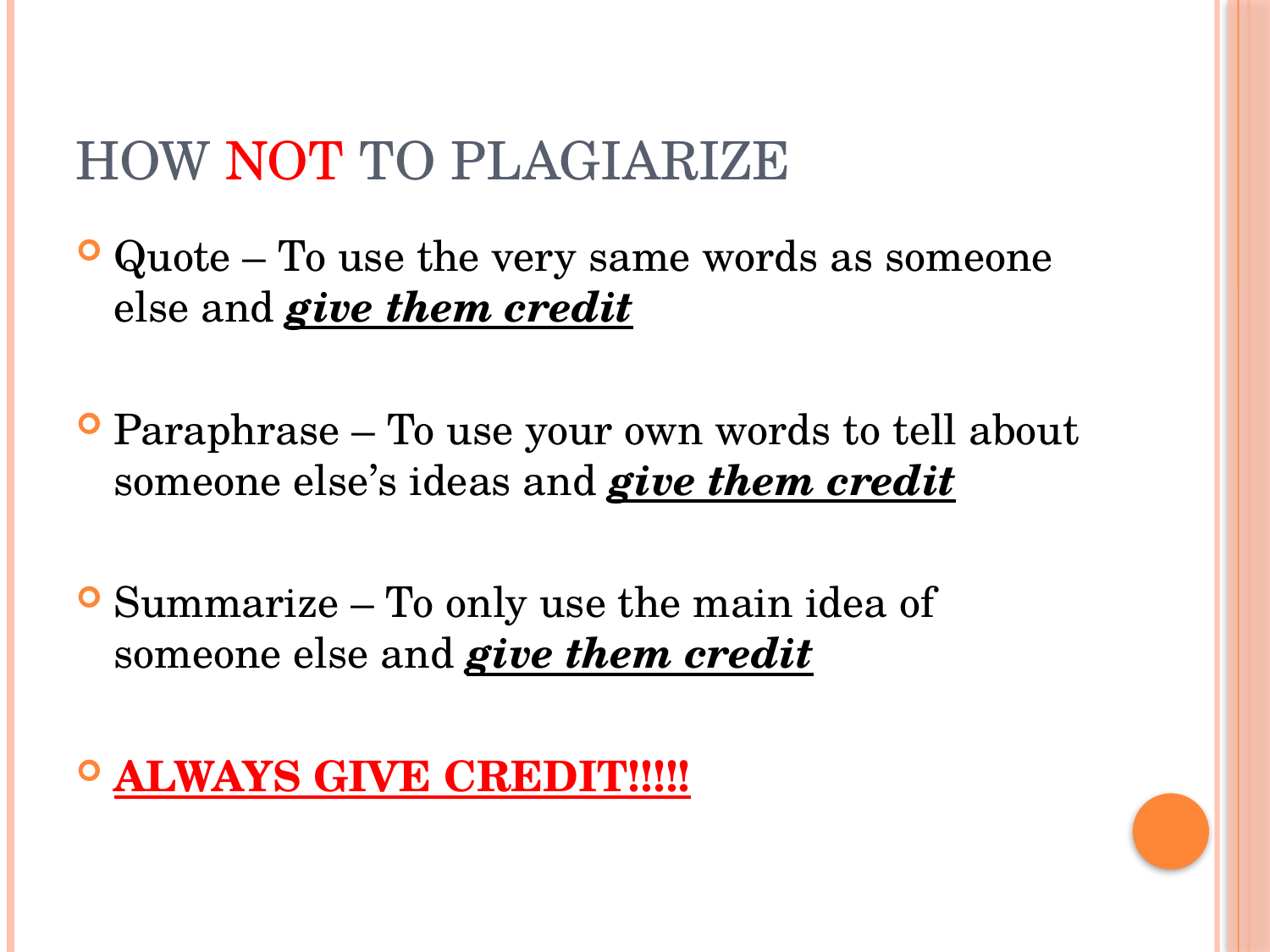

# How not to plagiarize
Quote – To use the very same words as someone else and give them credit

Paraphrase – To use your own words to tell about someone else’s ideas and give them credit

Summarize – To only use the main idea of someone else and give them credit

ALWAYS GIVE CREDIT!!!!!